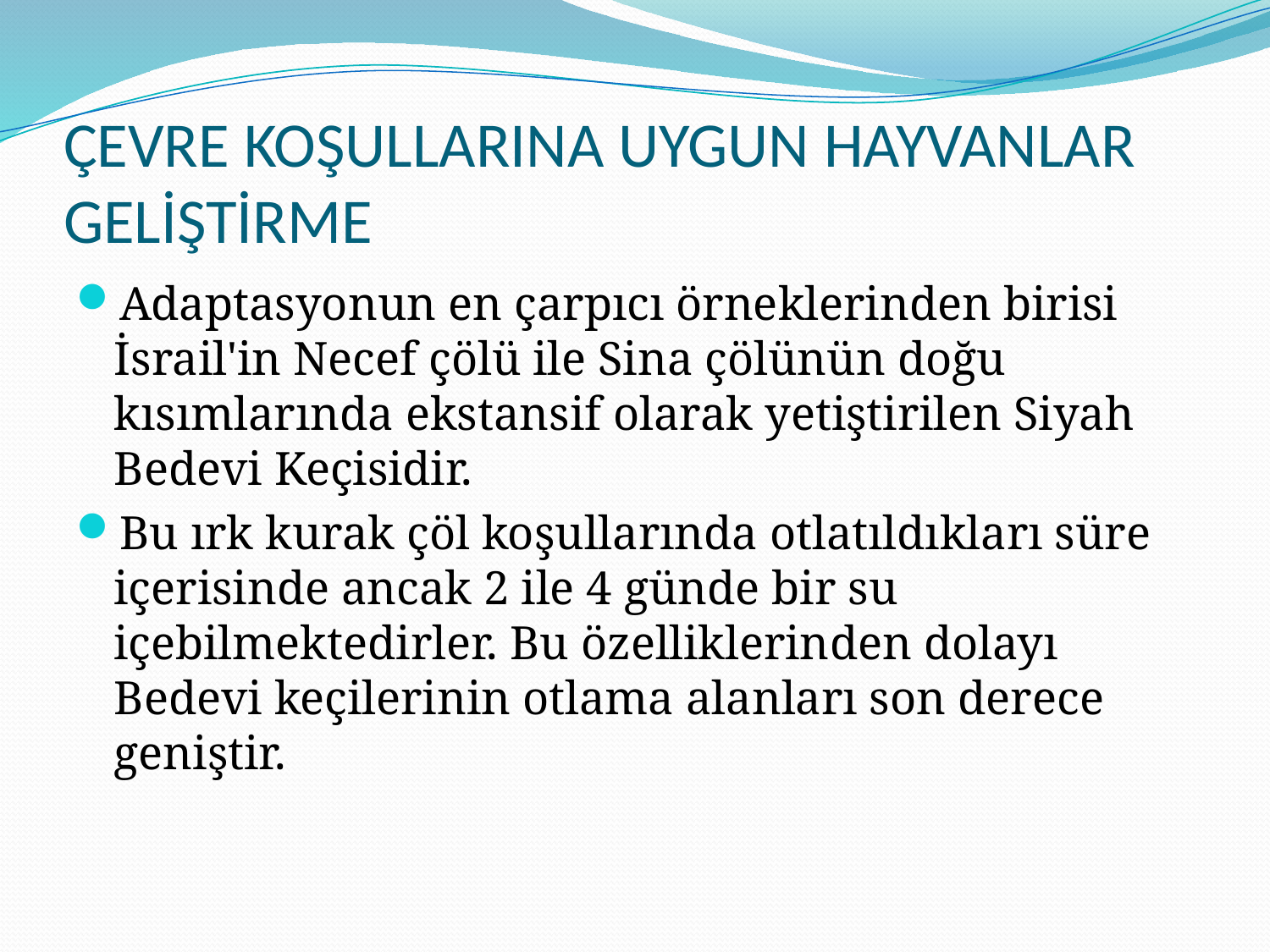

# ÇEVRE KOŞULLARINA UYGUN HAYVANLAR GELİŞTİRME
Adaptasyonun en çarpıcı örneklerinden birisi İsrail'in Necef çölü ile Sina çölünün doğu kısımlarında ekstansif olarak yetiştirilen Siyah Bedevi Keçisidir.
Bu ırk kurak çöl koşullarında otlatıldıkları süre içerisinde ancak 2 ile 4 günde bir su içebilmektedirler. Bu özelliklerinden dolayı Bedevi keçilerinin otlama alanları son derece geniştir.